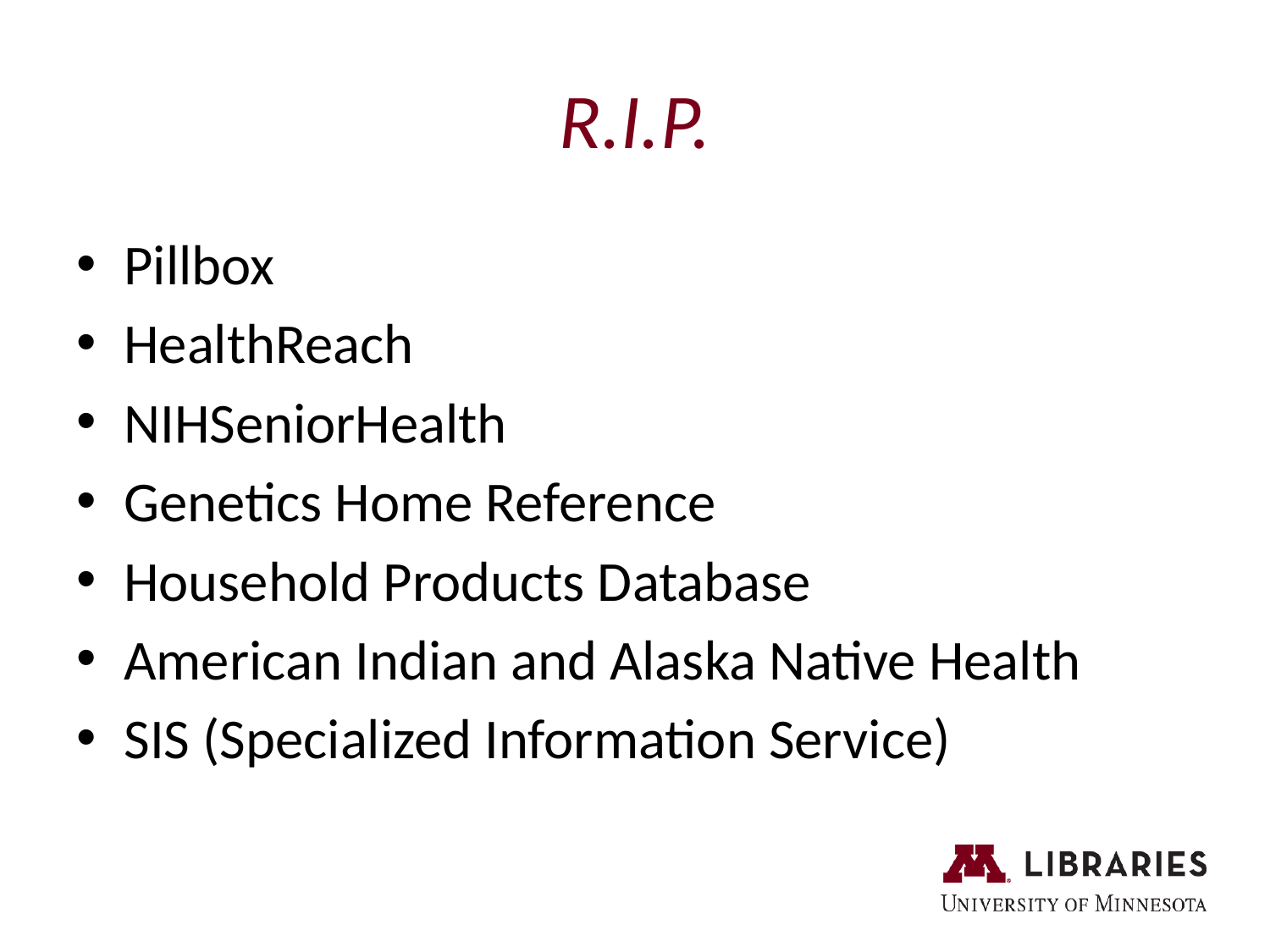

# R.I.P.
Pillbox
HealthReach
NIHSeniorHealth
Genetics Home Reference
Household Products Database
American Indian and Alaska Native Health
SIS (Specialized Information Service)